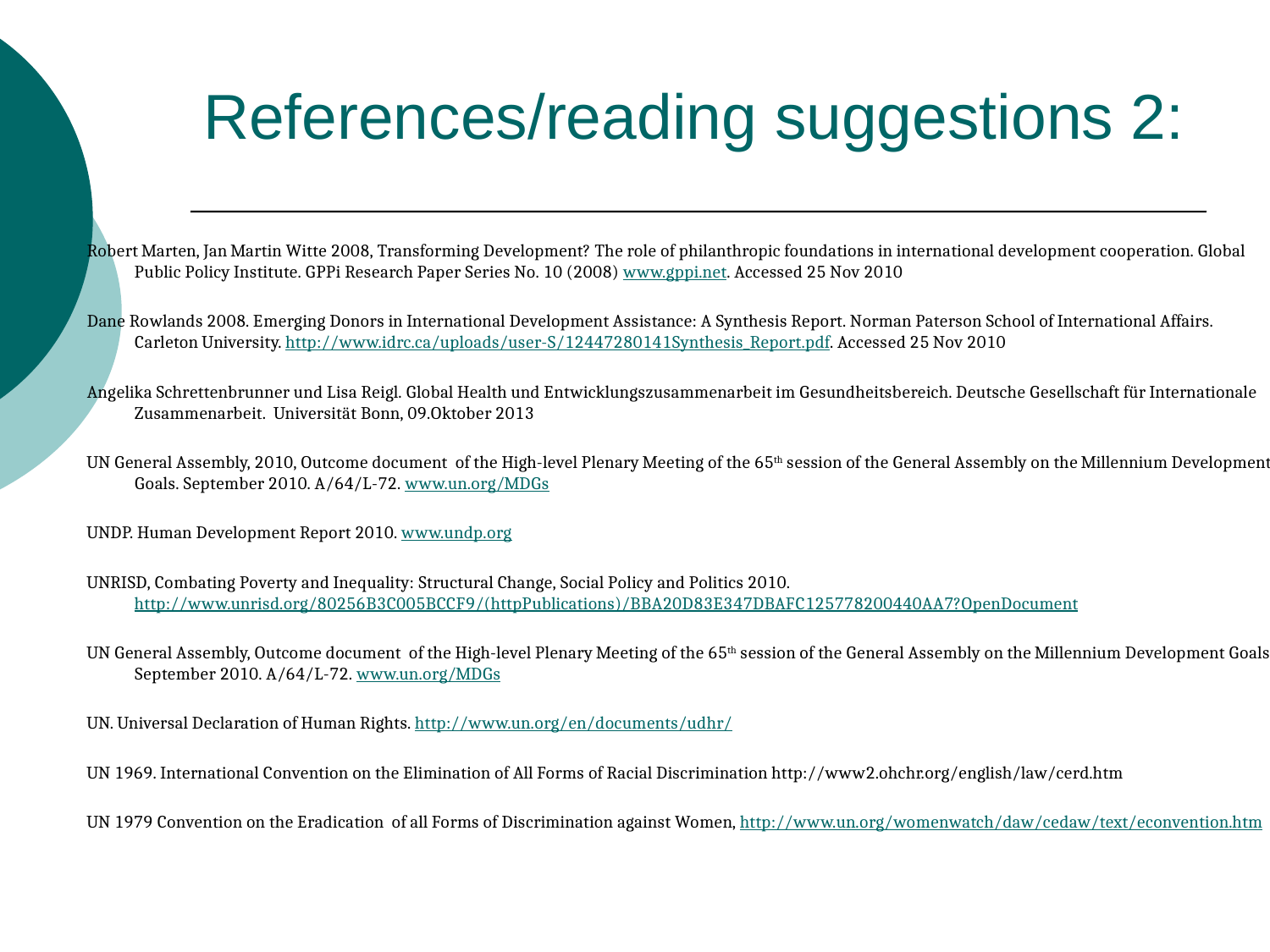

# References/reading suggestions 2:
Robert Marten, Jan Martin Witte 2008, Transforming Development? The role of philanthropic foundations in international development cooperation. Global Public Policy Institute. GPPi Research Paper Series No. 10 (2008) www.gppi.net. Accessed 25 Nov 2010

Dane Rowlands 2008. Emerging Donors in International Development Assistance: A Synthesis Report. Norman Paterson School of International Affairs. Carleton University. http://www.idrc.ca/uploads/user-S/12447280141Synthesis_Report.pdf. Accessed 25 Nov 2010

Angelika Schrettenbrunner und Lisa Reigl. Global Health und Entwicklungszusammenarbeit im Gesundheitsbereich. Deutsche Gesellschaft für Internationale Zusammenarbeit.  Universität Bonn, 09.Oktober 2013

UN General Assembly, 2010, Outcome document  of the High-level Plenary Meeting of the 65th session of the General Assembly on the Millennium Development Goals. September 2010. A/64/L-72. www.un.org/MDGs

UNDP. Human Development Report 2010. www.undp.org

UNRISD, Combating Poverty and Inequality: Structural Change, Social Policy and Politics 2010. http://www.unrisd.org/80256B3C005BCCF9/(httpPublications)/BBA20D83E347DBAFC125778200440AA7?OpenDocument

UN General Assembly, Outcome document  of the High-level Plenary Meeting of the 65th session of the General Assembly on the Millennium Development Goals. September 2010. A/64/L-72. www.un.org/MDGs

UN. Universal Declaration of Human Rights. http://www.un.org/en/documents/udhr/

UN 1969. International Convention on the Elimination of All Forms of Racial Discrimination http://www2.ohchr.org/english/law/cerd.htm

UN 1979 Convention on the Eradication  of all Forms of Discrimination against Women, http://www.un.org/womenwatch/daw/cedaw/text/econvention.htm